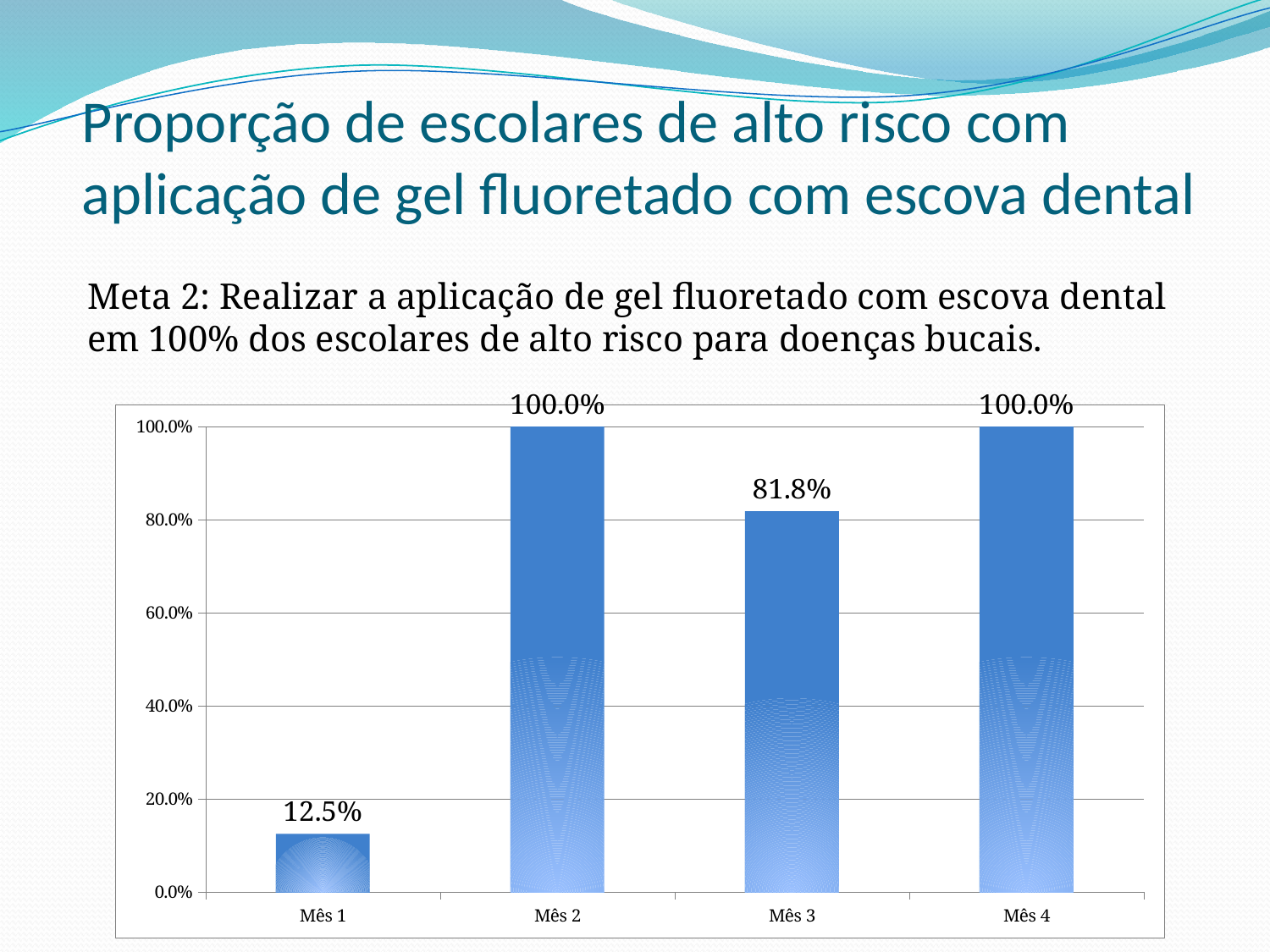

# Proporção de escolares de alto risco com aplicação de gel fluoretado com escova dental
Meta 2: Realizar a aplicação de gel fluoretado com escova dental em 100% dos escolares de alto risco para doenças bucais.

### Chart

| Category | Proporção de escolares de alto risco com aplicação de gel fluoretado com escova dental |
|---|---|
| Mês 1 | 0.125 |
| Mês 2 | 1.0 |
| Mês 3 | 0.8181818181818228 |
| Mês 4 | 1.0 |